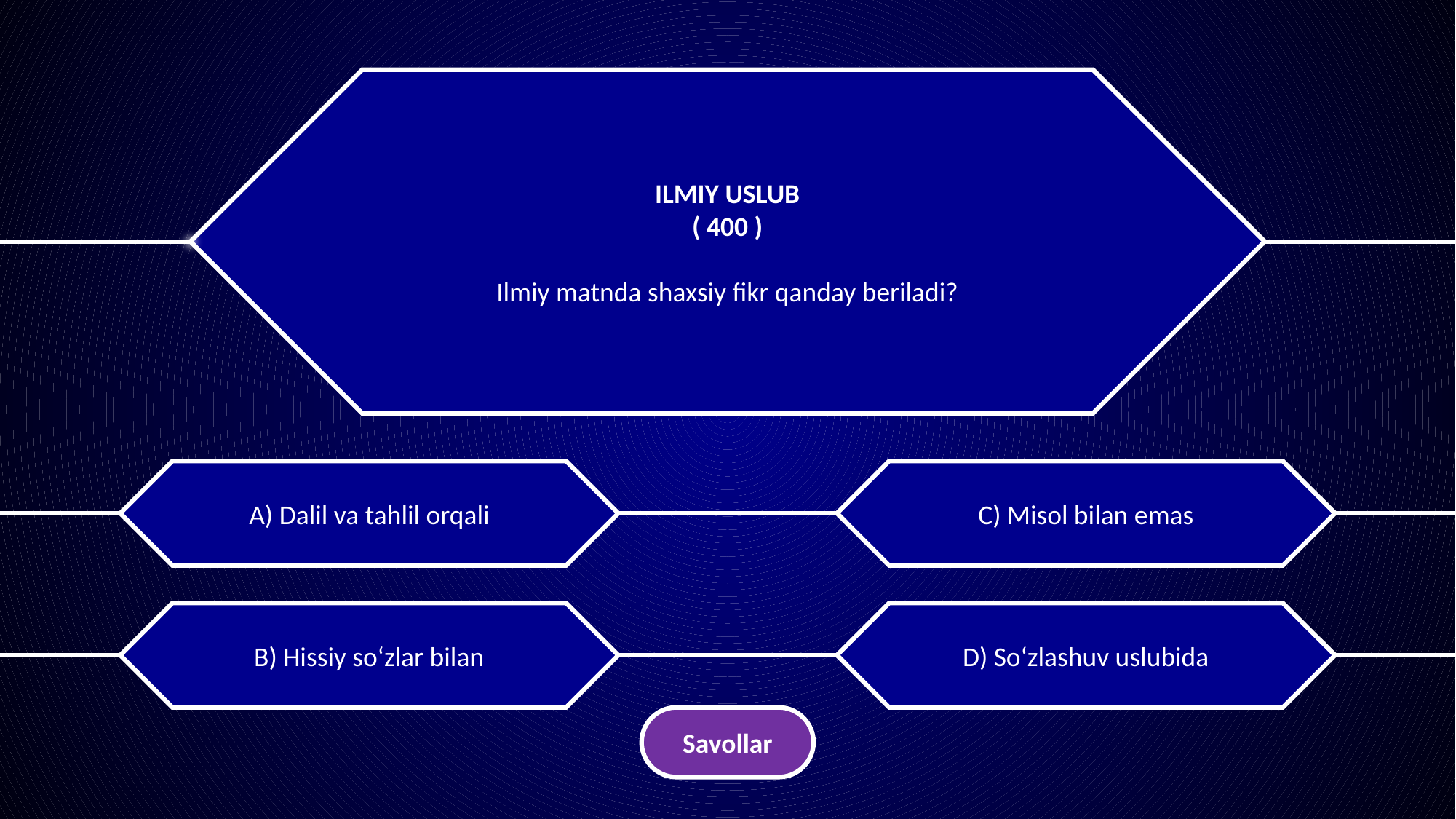

ILMIY USLUB
( 400 )
Ilmiy matnda shaxsiy fikr qanday beriladi?

A) Dalil va tahlil orqali
C) Misol bilan emas
B) Hissiy so‘zlar bilan
D) So‘zlashuv uslubida
Savollar